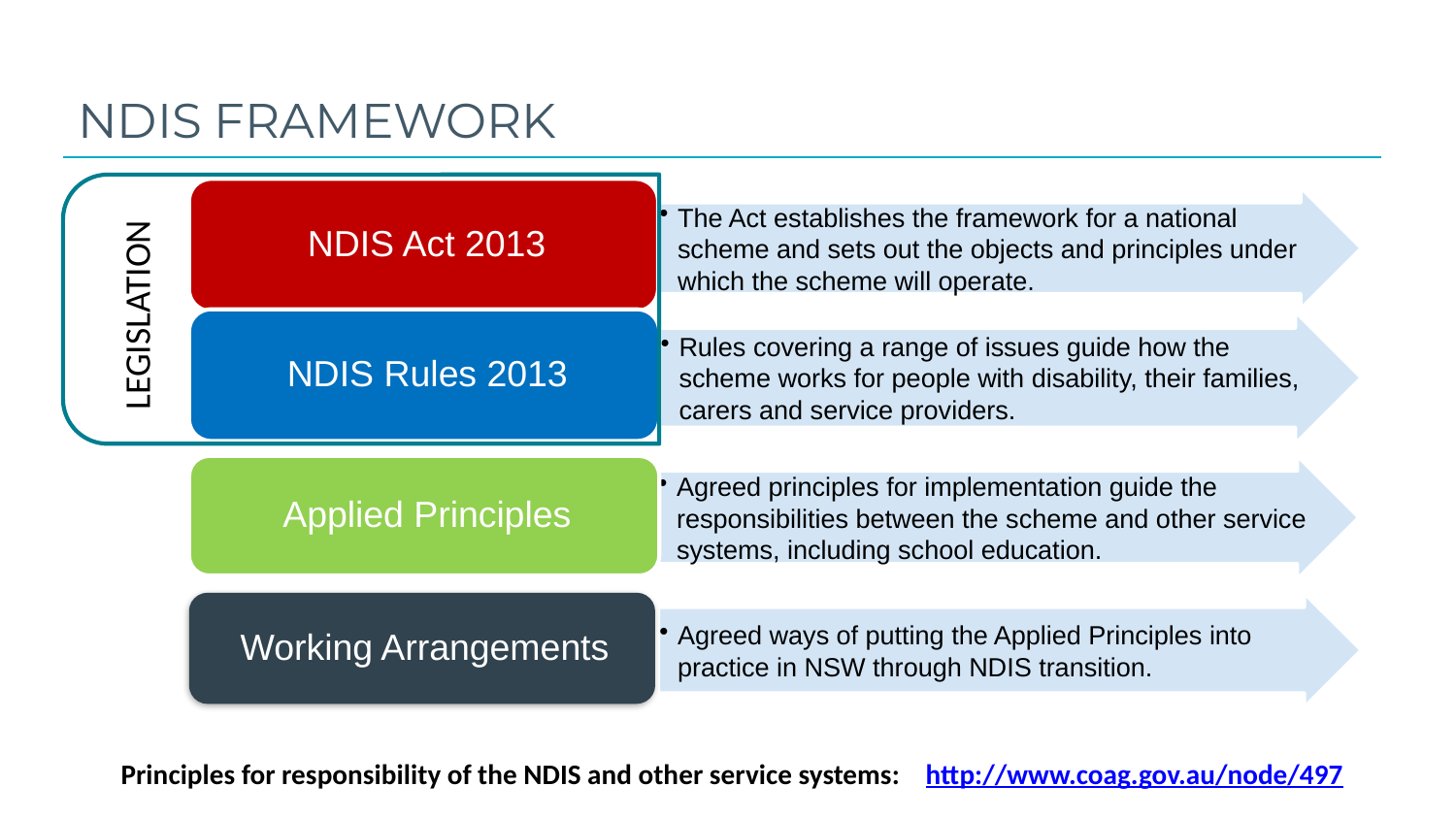

# NDIS Framework
The Act establishes the framework for a national scheme and sets out the objects and principles under which the scheme will operate.
NDIS Act 2013
Rules covering a range of issues guide how the scheme works for people with disability, their families, carers and service providers.
NDIS Rules 2013
Agreed principles for implementation guide the responsibilities between the scheme and other service systems, including school education.
Applied Principles
Agreed ways of putting the Applied Principles into practice in NSW through NDIS transition.
Working Arrangements
LEGISLATION
Principles for responsibility of the NDIS and other service systems:    http://www.coag.gov.au/node/497